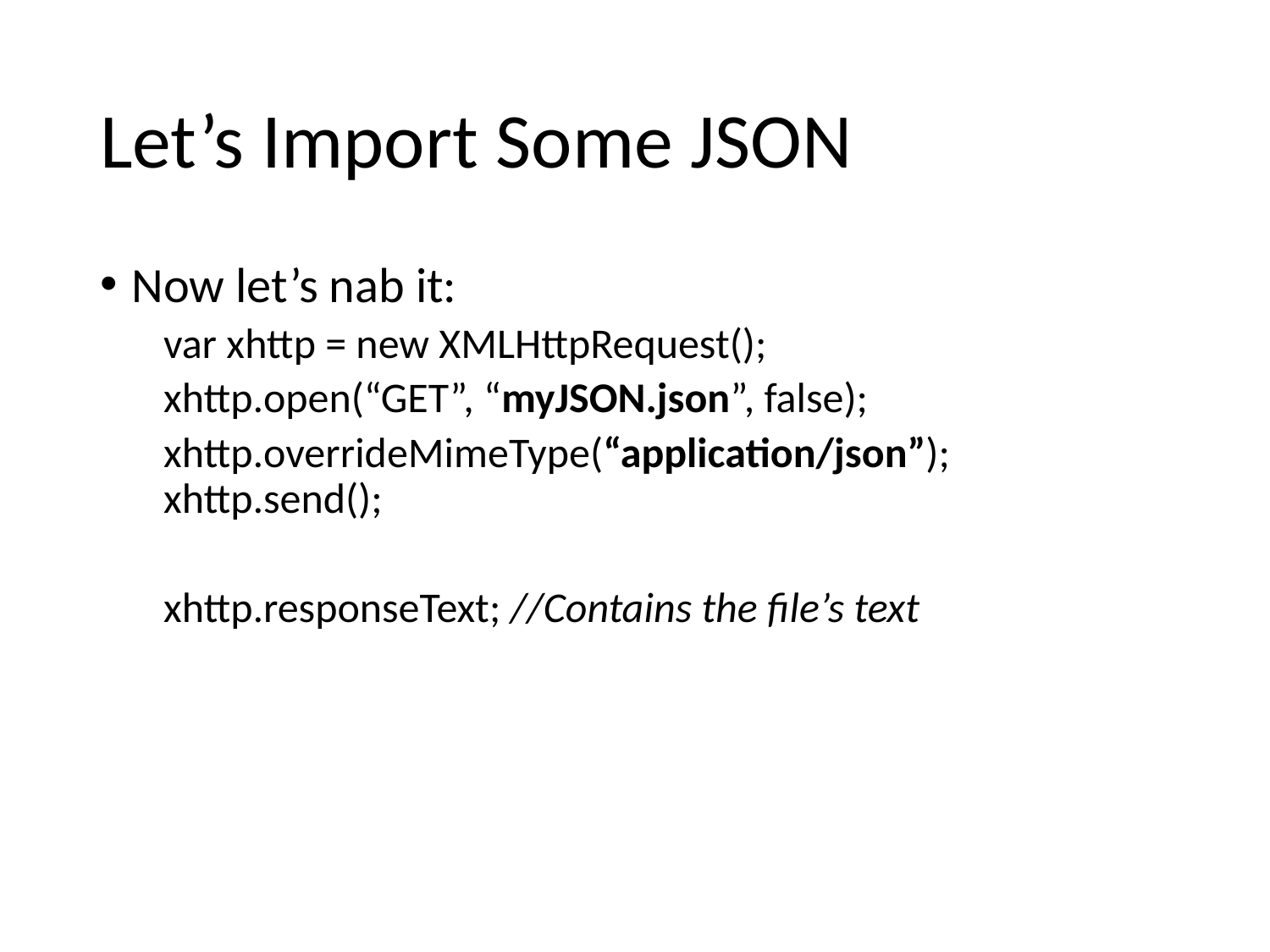

# Let’s Import Some JSON
Now let’s nab it:
var xhttp = new XMLHttpRequest();
xhttp.open(“GET”, “myJSON.json”, false);
xhttp.overrideMimeType(“application/json”); xhttp.send();

xhttp.responseText; //Contains the file’s text